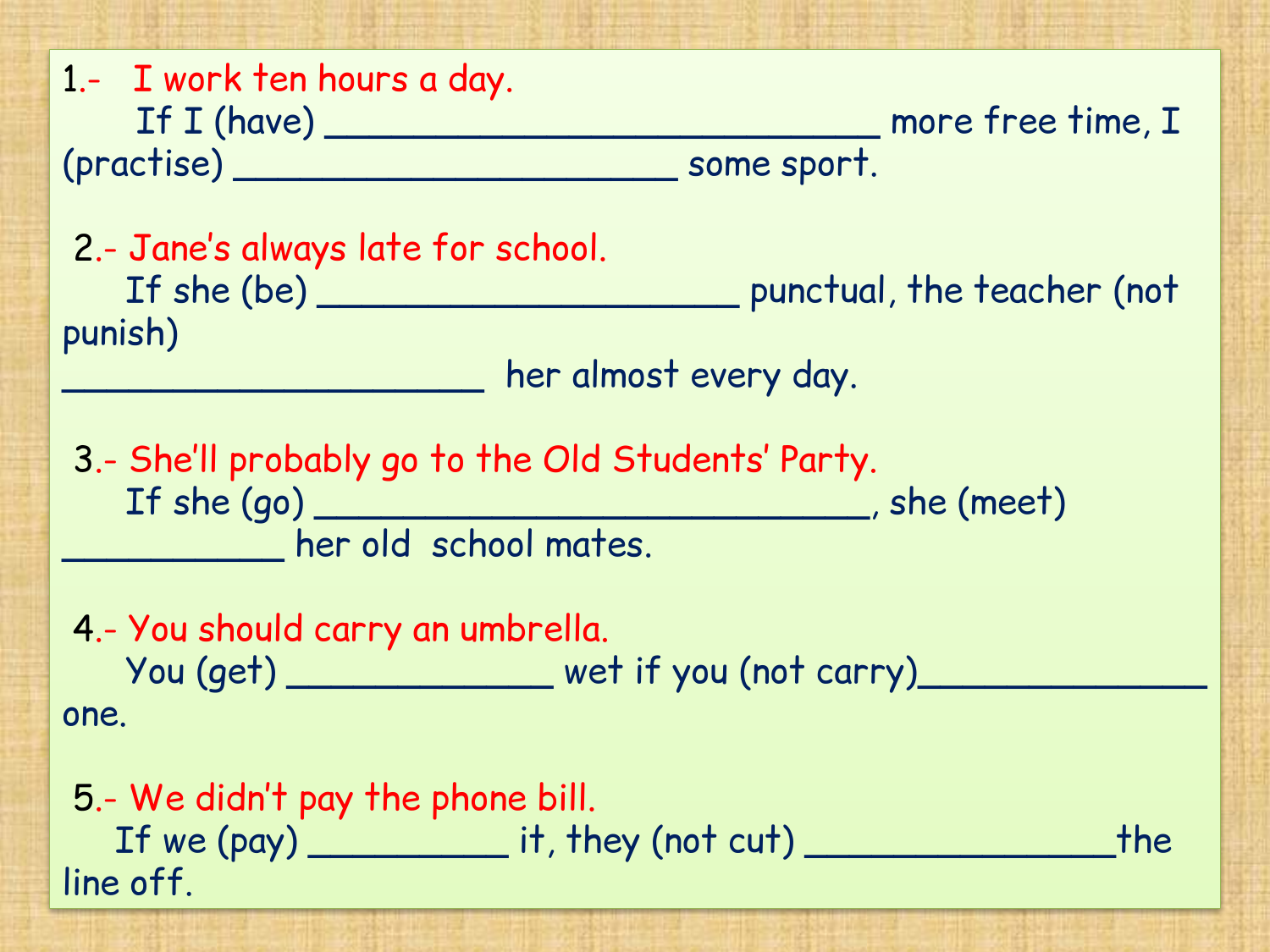

1.-   I work ten hours a day.
       If I (have) _________________________ more free time, I (practise) ____________________ some sport.

 2.- Jane’s always late for school.
      If she (be) ___________________ punctual, the teacher (not punish)
___________________  her almost every day.

 3.- She’ll probably go to the Old Students’ Party.
      If she (go) _________________________, she (meet) __________ her old  school mates.

 4.- You should carry an umbrella.
      You (get) ____________ wet if you (not carry)_____________ one.

 5.- We didn’t pay the phone bill.
     If we (pay) _________ it, they (not cut) ______________the line off.